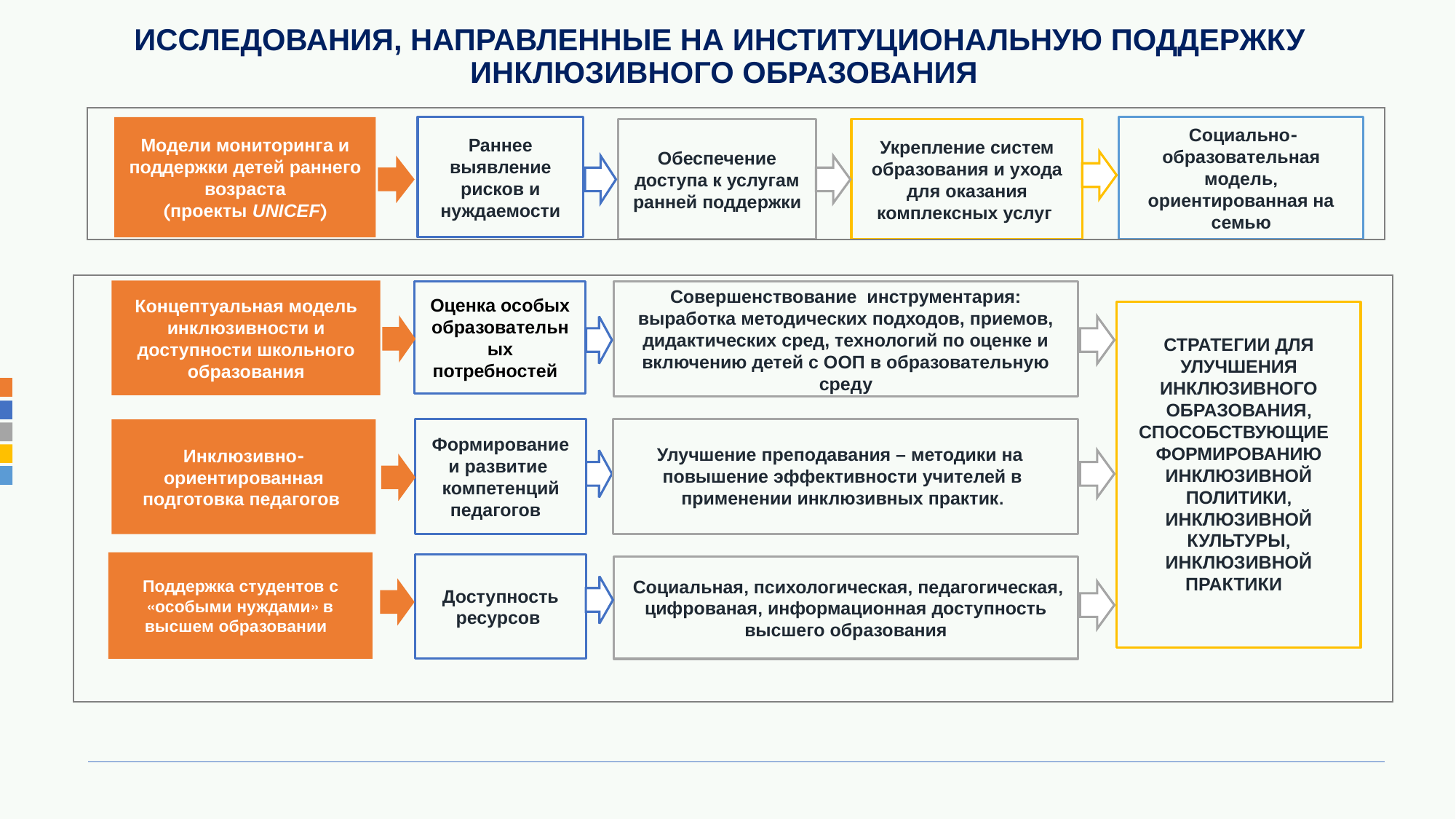

ИССЛЕДОВАНИЯ, НАПРАВЛЕННЫЕ НА ИНСТИТУЦИОНАЛЬНУЮ ПОДДЕРЖКУ
ИНКЛЮЗИВНОГО ОБРАЗОВАНИЯ

Модели мониторинга и поддержки детей раннего возраста
(проекты UNICEF)
 Социально-образовательная модель, ориентированная на семью
Раннее выявление рисков и нуждаемости
Укрепление систем образования и ухода для оказания комплексных услуг
Обеспечение доступа к услугам ранней поддержки

Концептуальная модель инклюзивности и доступности школьного образования

Совершенствование  инструментария: выработка методических подходов, приемов, дидактических сред, технологий по оценке и включению детей с ООП в образовательную среду

Оценка особых образовательных потребностей
СТРАТЕГИИ ДЛЯ УЛУЧШЕНИЯ ИНКЛЮЗИВНОГО ОБРАЗОВАНИЯ, СПОСОБСТВУЮЩИЕ   ФОРМИРОВАНИЮ ИНКЛЮЗИВНОЙ ПОЛИТИКИ, ИНКЛЮЗИВНОЙ КУЛЬТУРЫ, ИНКЛЮЗИВНОЙ ПРАКТИКИ

Формирование и развитие  компетенций педагогов

Инклюзивно-ориентированная подготовка педагогов

Улучшение преподавания – методики на
повышение эффективности учителей в применении инклюзивных практик.

Поддержка студентов с «особыми нуждами» в высшем образовании
Доступность ресурсов
 Социальная, психологическая, педагогическая, цифрованая, информационная доступность высшего образования